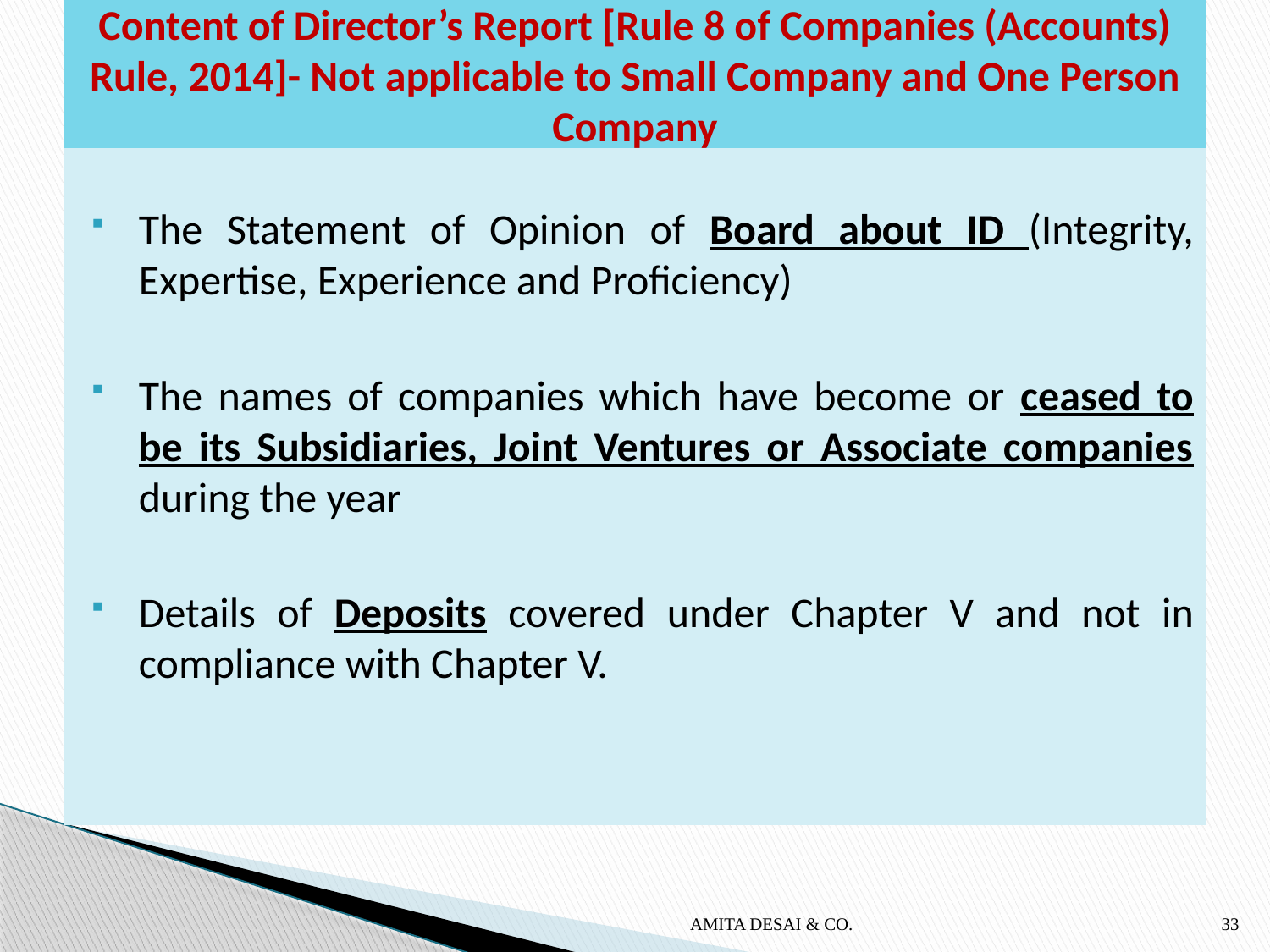

# Content of Director’s Report [Rule 8 of Companies (Accounts) Rule, 2014]- Not applicable to Small Company and One Person Company

The Statement of Opinion of Board about ID (Integrity, Expertise, Experience and Proficiency)

The names of companies which have become or ceased to be its Subsidiaries, Joint Ventures or Associate companies during the year

Details of Deposits covered under Chapter V and not in compliance with Chapter V.

AMITA DESAI & CO.
33